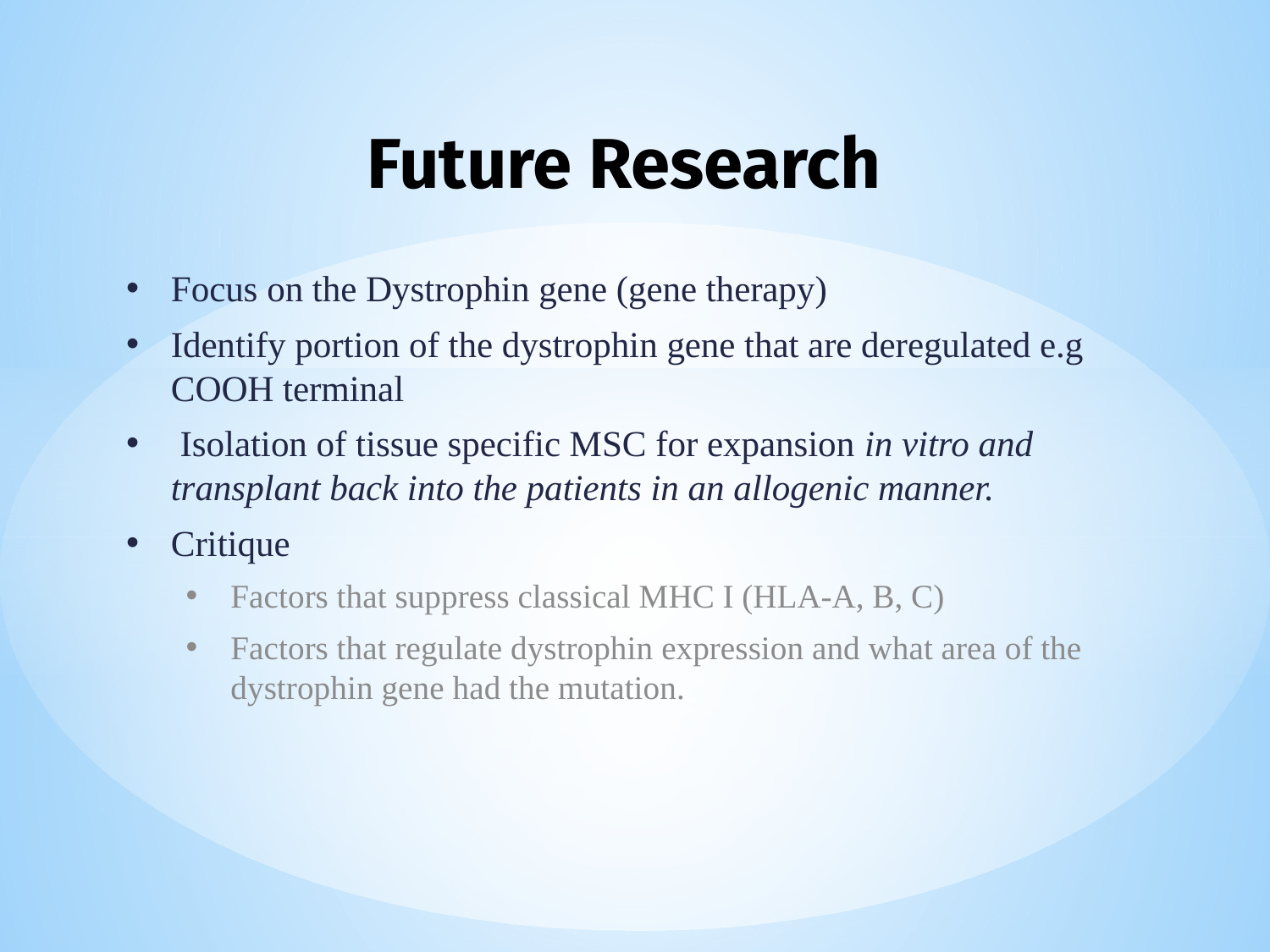

# Future Research
Focus on the Dystrophin gene (gene therapy)
Identify portion of the dystrophin gene that are deregulated e.g COOH terminal
 Isolation of tissue specific MSC for expansion in vitro and transplant back into the patients in an allogenic manner.
Critique
Factors that suppress classical MHC I (HLA-A, B, C)
Factors that regulate dystrophin expression and what area of the dystrophin gene had the mutation.